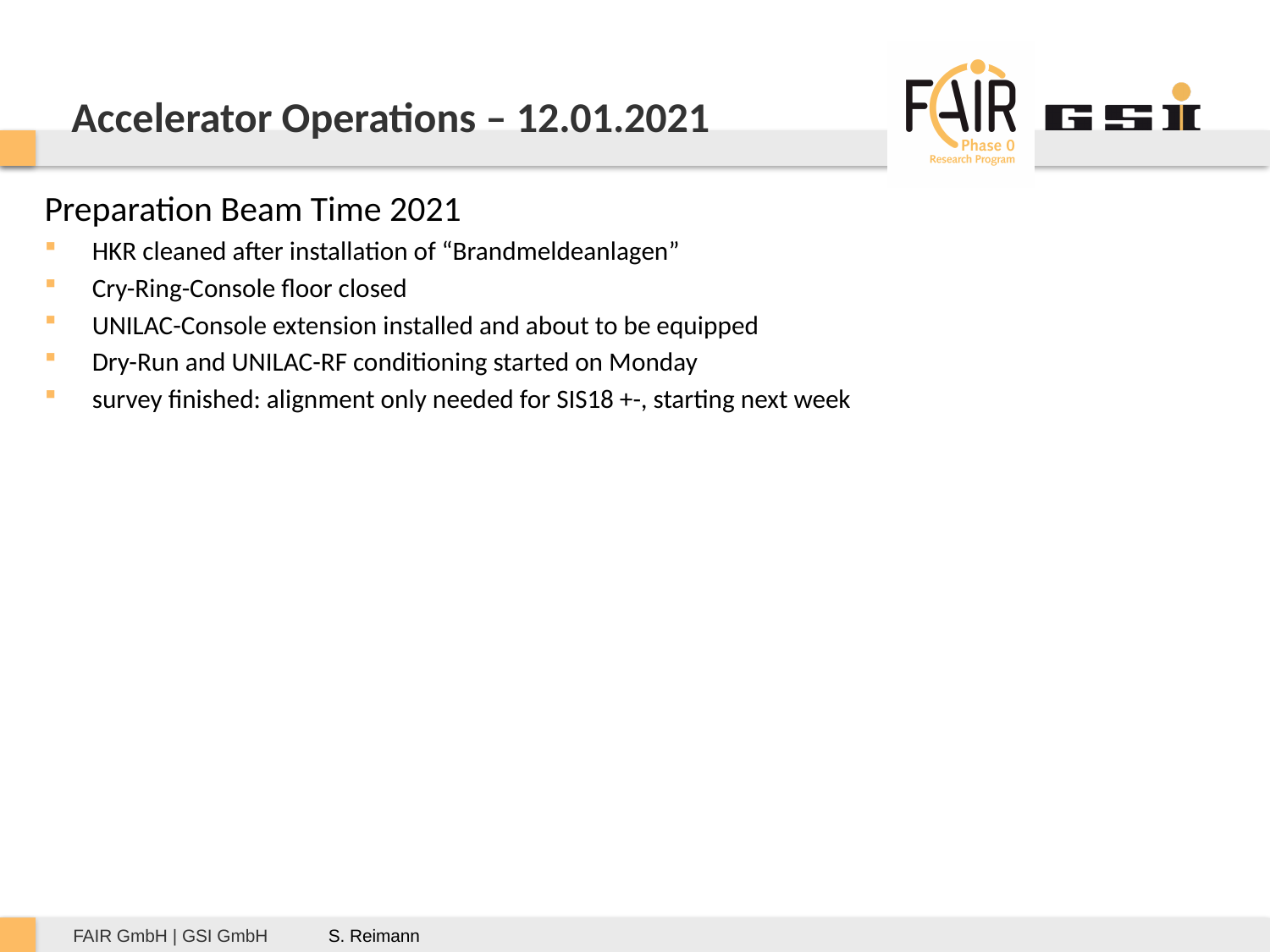

# Accelerator Operations – 12.01.2021
Preparation Beam Time 2021
HKR cleaned after installation of “Brandmeldeanlagen”
Cry-Ring-Console floor closed
UNILAC-Console extension installed and about to be equipped
Dry-Run and UNILAC-RF conditioning started on Monday
survey finished: alignment only needed for SIS18 +-, starting next week
S. Reimann